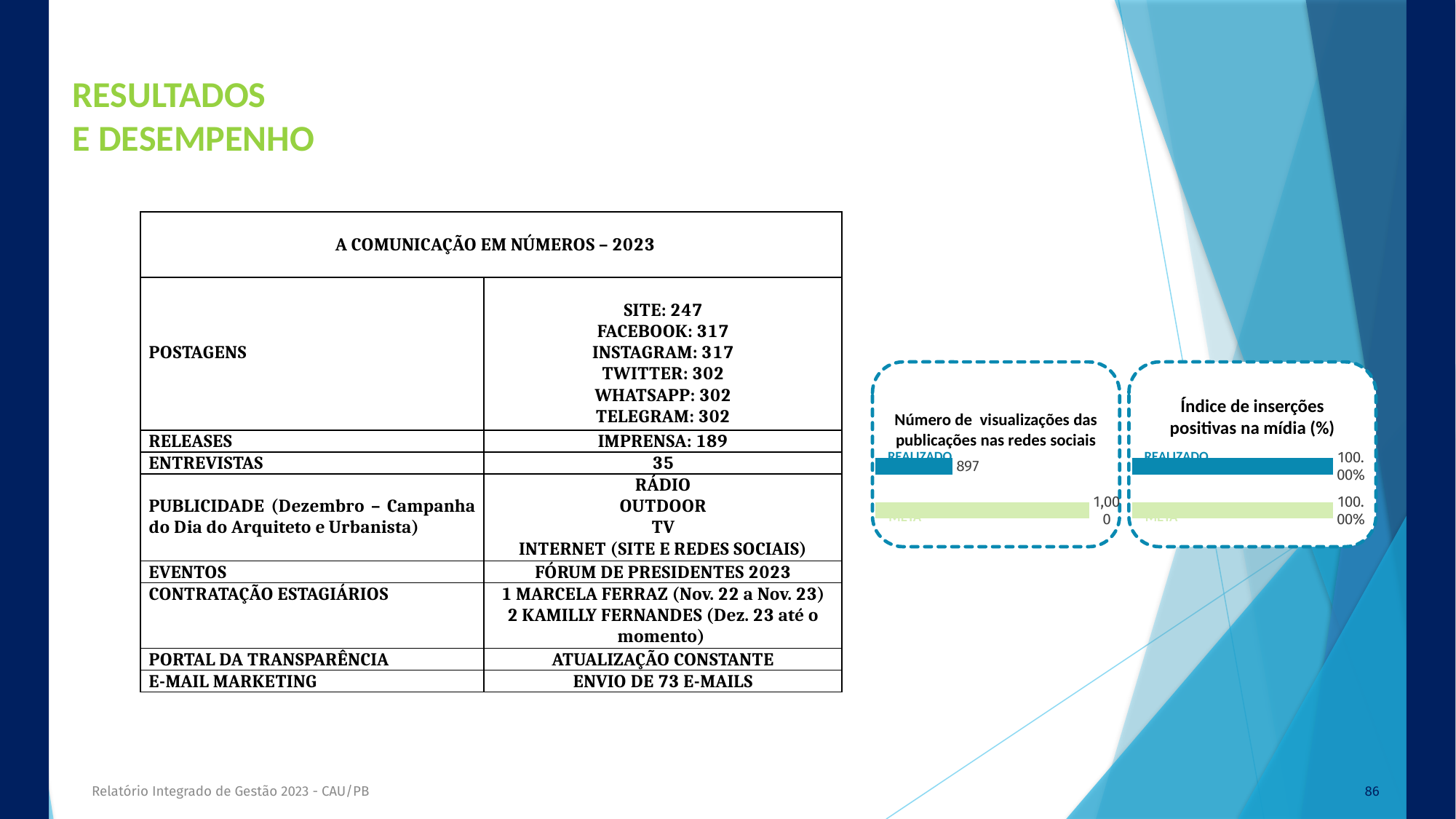

RESULTADOS
E DESEMPENHO

| A COMUNICAÇÃO EM NÚMEROS – 2023 |  |
| --- | --- |
| POSTAGENS | SITE: 247 FACEBOOK: 317 INSTAGRAM: 317 TWITTER: 302 WHATSAPP: 302 TELEGRAM: 302 |
| RELEASES | IMPRENSA: 189 |
| ENTREVISTAS | 35 |
| PUBLICIDADE (Dezembro – Campanha do Dia do Arquiteto e Urbanista) | RÁDIO OUTDOOR TV INTERNET (SITE E REDES SOCIAIS) |
| EVENTOS | FÓRUM DE PRESIDENTES 2023 |
| CONTRATAÇÃO ESTAGIÁRIOS | 1 MARCELA FERRAZ (Nov. 22 a Nov. 23) 2 KAMILLY FERNANDES (Dez. 23 até o momento) |
| PORTAL DA TRANSPARÊNCIA | ATUALIZAÇÃO CONSTANTE |
| E-MAIL MARKETING | ENVIO DE 73 E-MAILS |
Número de  visualizações das publicações nas redes sociais

### Chart

| Category | 2023 |
|---|---|
| META | 1000.0 |
| EXECUÇÃO | 897.0 |
REALIZADO
META
Índice de inserções positivas na mídia (%)

### Chart

| Category | 2023 |
|---|---|
| META | 1.0 |
| EXECUÇÃO | 1.0 |
REALIZADO
META

Relatório Integrado de Gestão 2023 - CAU/PB
86